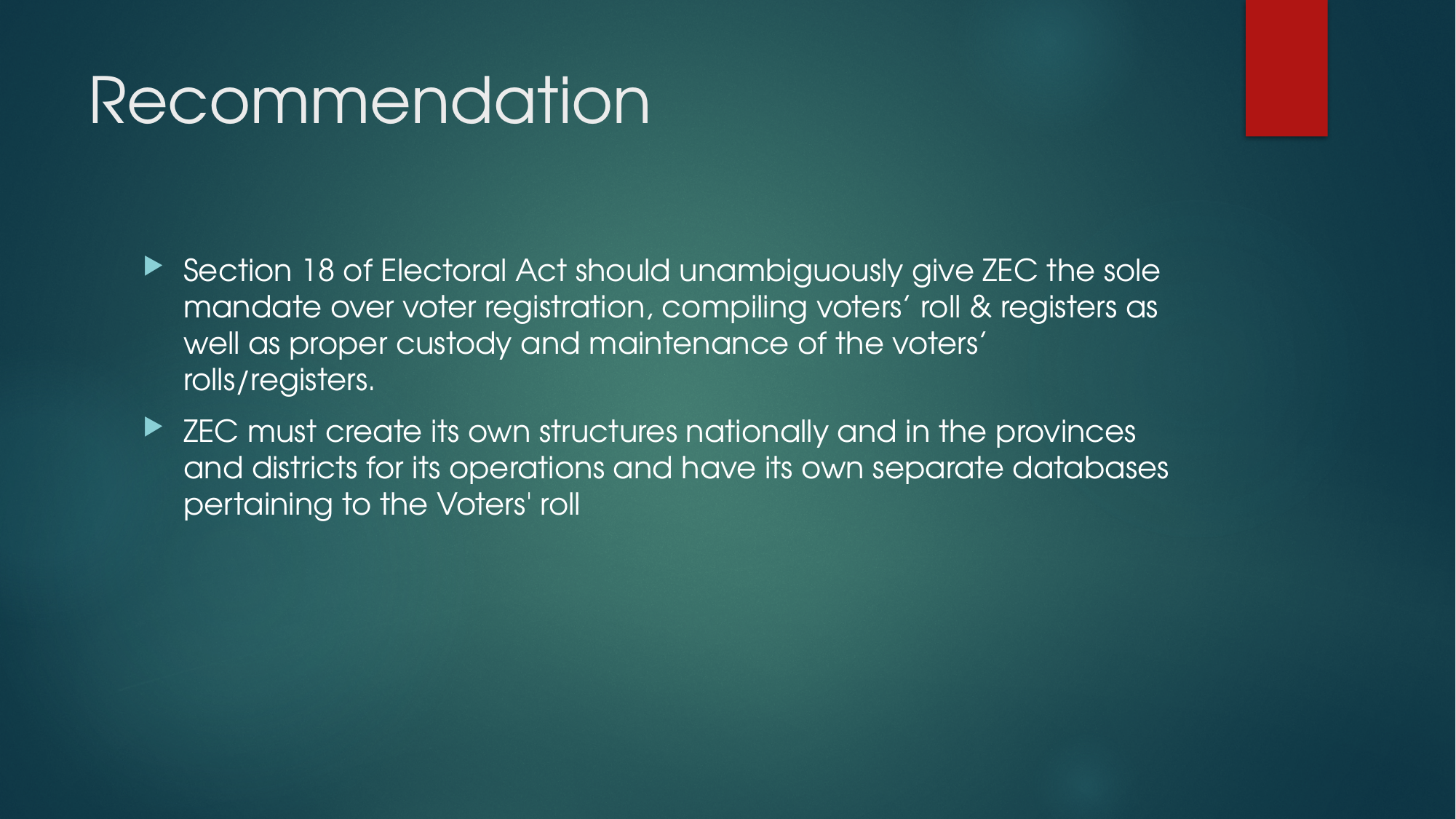

# Recommendation
Section 18 of Electoral Act should unambiguously give ZEC the sole mandate over voter registration, compiling voters’ roll & registers as well as proper custody and maintenance of the voters’ rolls/registers.
ZEC must create its own structures nationally and in the provinces and districts for its operations and have its own separate databases pertaining to the Voters' roll